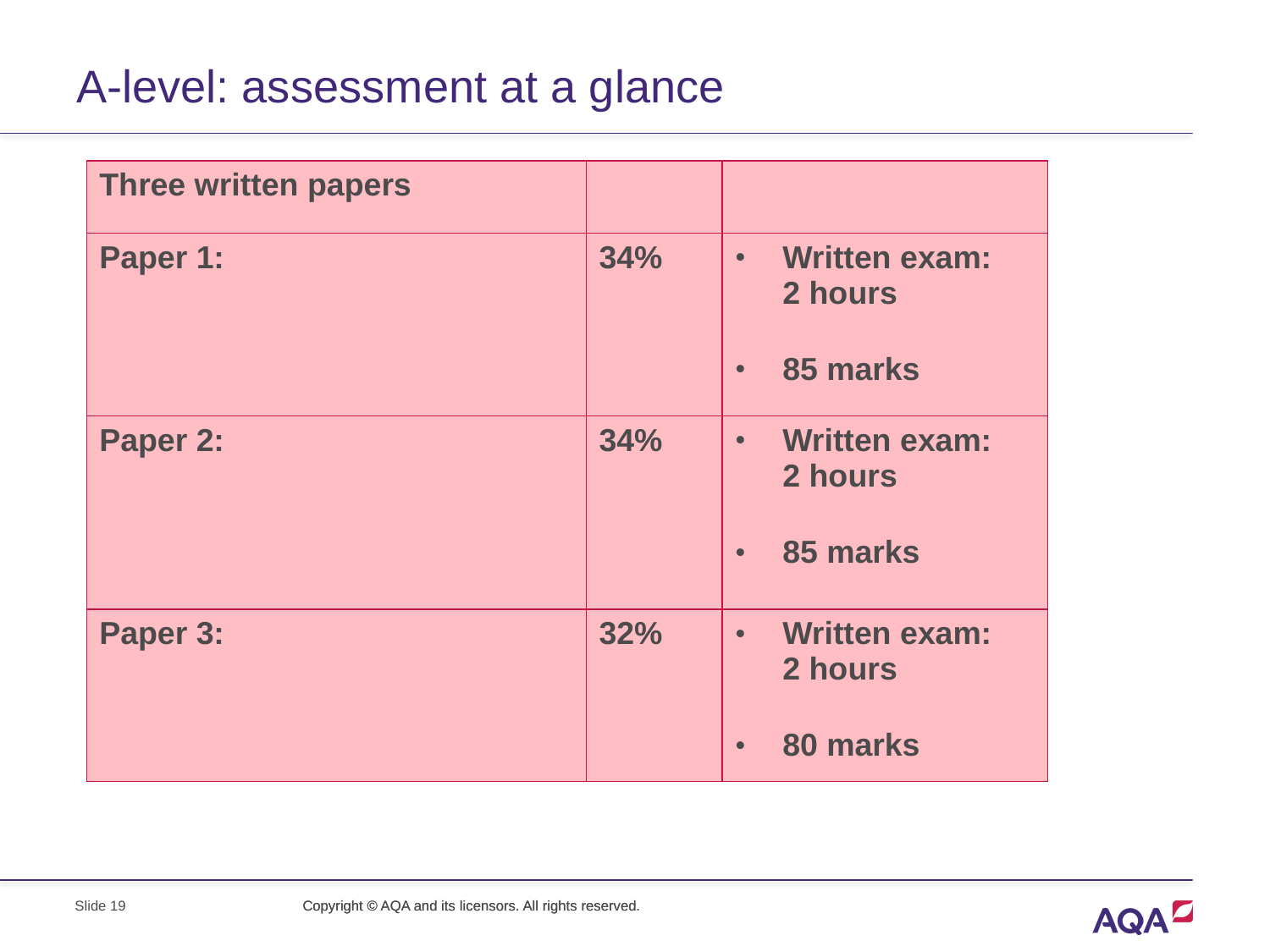

# A-level: assessment at a glance
| Three written papers |  |  |
| --- | --- | --- |
| Paper 1: | 34% | Written exam: 2 hours 85 marks |
| Paper 2: | 34% | Written exam: 2 hours 85 marks |
| Paper 3: | 32% | Written exam: 2 hours 80 marks |
Slide 19
Copyright © AQA and its licensors. All rights reserved.
Copyright © AQA and its licensors. All rights reserved.